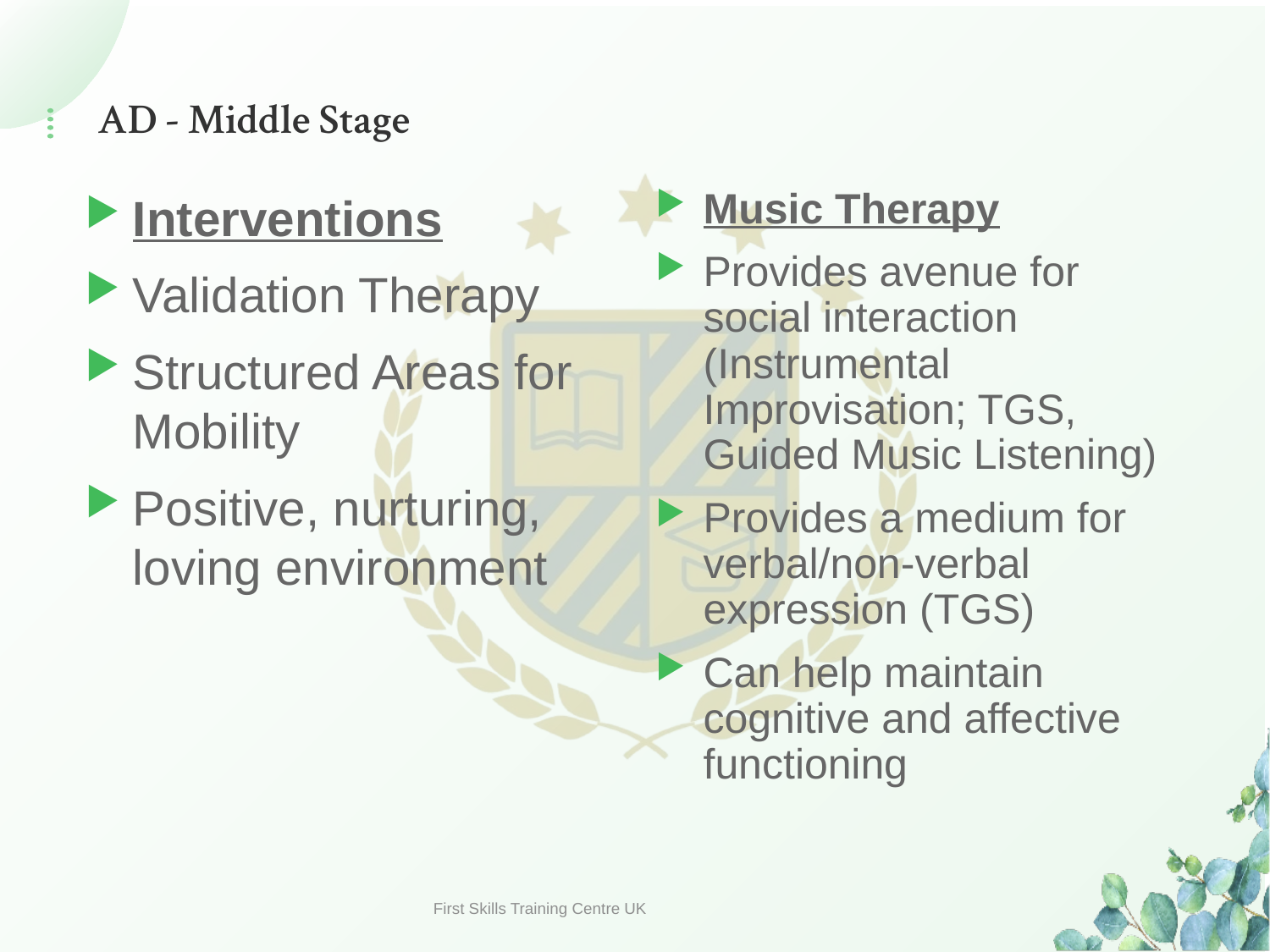

# AD - Middle Stage
Interventions
Validation Therapy
Structured Areas for Mobility
Positive, nurturing, loving environment
Music Therapy
Provides avenue for social interaction (Instrumental Improvisation; TGS, Guided Music Listening)
Provides a medium for verbal/non-verbal expression (TGS)
Can help maintain cognitive and affective functioning

First Skills Training Centre UK
23